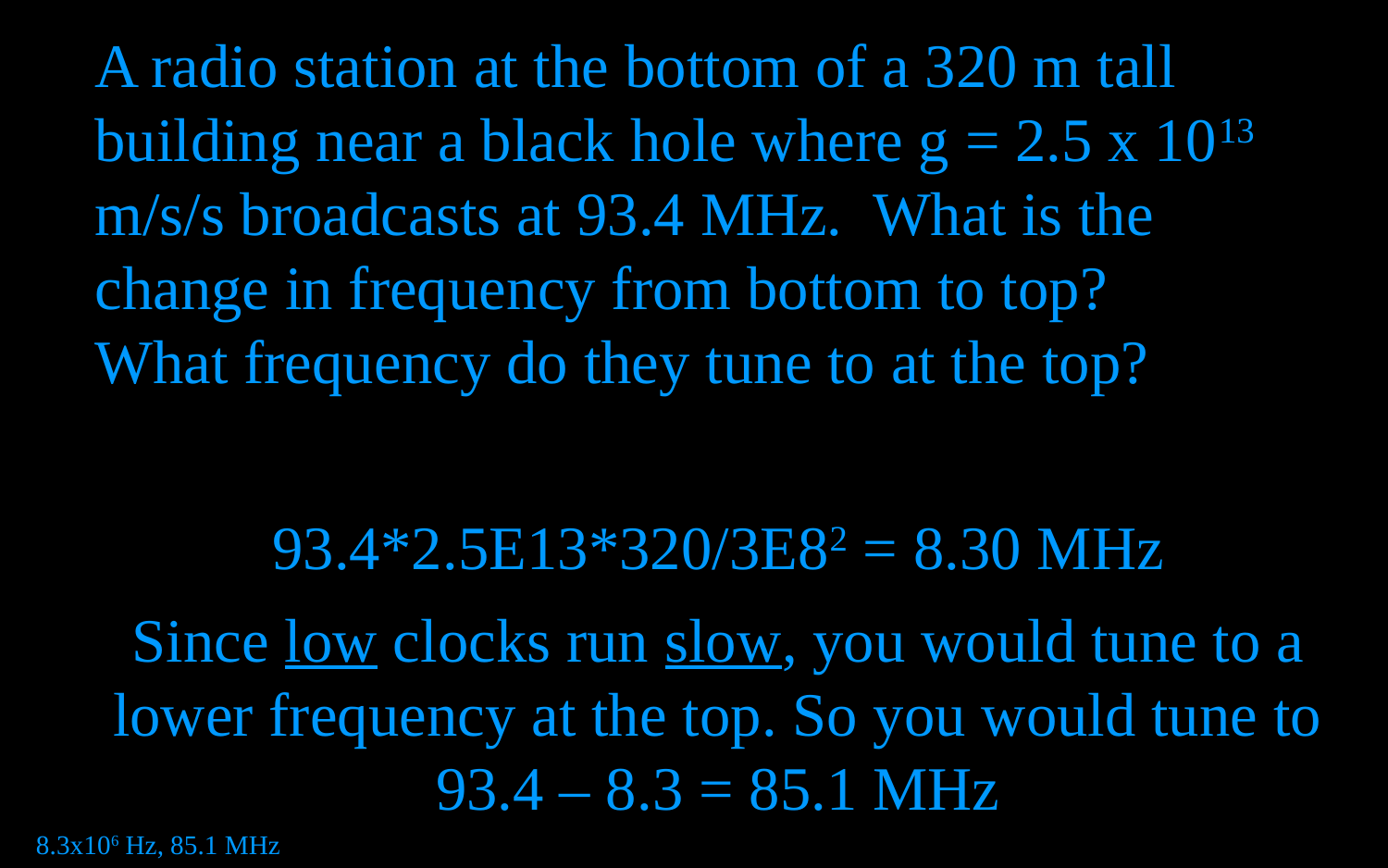

A radio station at the bottom of a 320 m tall building near a black hole where g = 2.5 x 1013 m/s/s broadcasts at 93.4 MHz.  What is the change in frequency from bottom to top?
What frequency do they tune to at the top?
93.4*2.5E13*320/3E82 = 8.30 MHz
Since low clocks run slow, you would tune to a lower frequency at the top. So you would tune to 93.4 – 8.3 = 85.1 MHz
8.3x106 Hz, 85.1 MHz